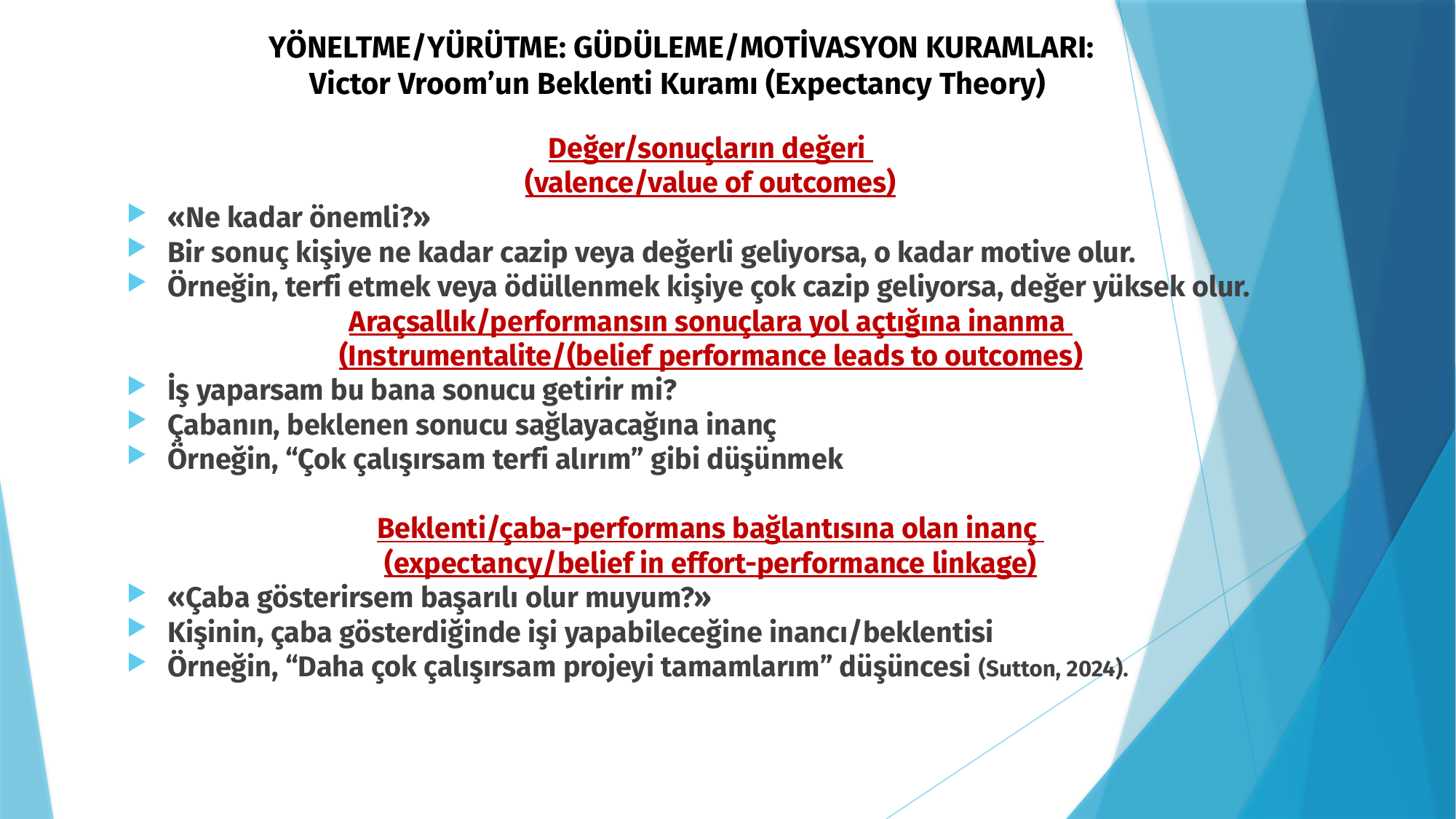

# YÖNELTME/YÜRÜTME: GÜDÜLEME/MOTİVASYON KURAMLARI: Victor Vroom’un Beklenti Kuramı (Expectancy Theory)
Değer/sonuçların değeri
(valence/value of outcomes)
«Ne kadar önemli?»
Bir sonuç kişiye ne kadar cazip veya değerli geliyorsa, o kadar motive olur.
Örneğin, terfi etmek veya ödüllenmek kişiye çok cazip geliyorsa, değer yüksek olur.
Araçsallık/performansın sonuçlara yol açtığına inanma
(Instrumentalite/(belief performance leads to outcomes)
İş yaparsam bu bana sonucu getirir mi?
Çabanın, beklenen sonucu sağlayacağına inanç
Örneğin, “Çok çalışırsam terfi alırım” gibi düşünmek

Beklenti/çaba-performans bağlantısına olan inanç
(expectancy/belief in effort-performance linkage)
«Çaba gösterirsem başarılı olur muyum?»
Kişinin, çaba gösterdiğinde işi yapabileceğine inancı/beklentisi
Örneğin, “Daha çok çalışırsam projeyi tamamlarım” düşüncesi (Sutton, 2024).